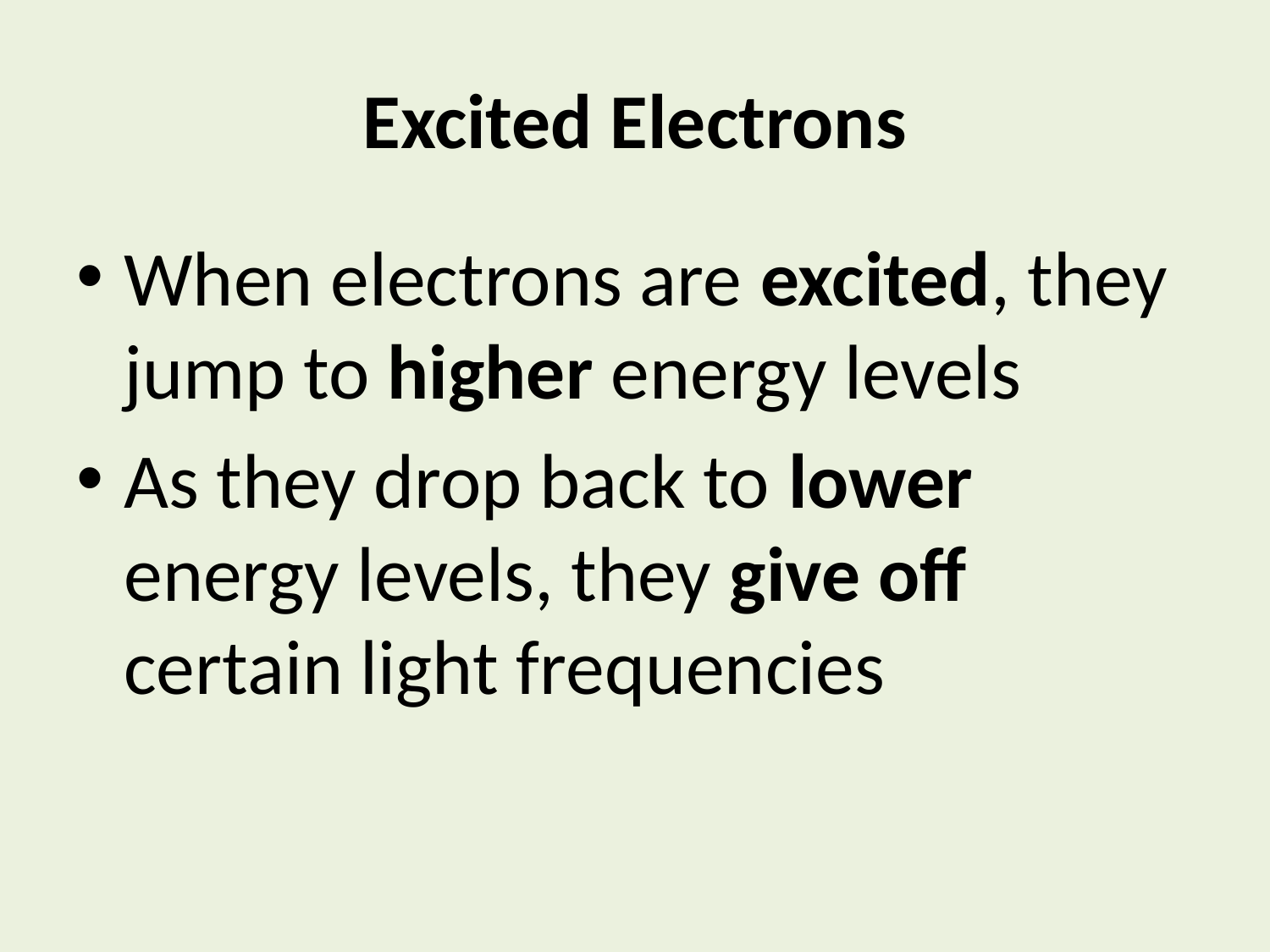

# Excited Electrons
When electrons are excited, they jump to higher energy levels
As they drop back to lower energy levels, they give off certain light frequencies